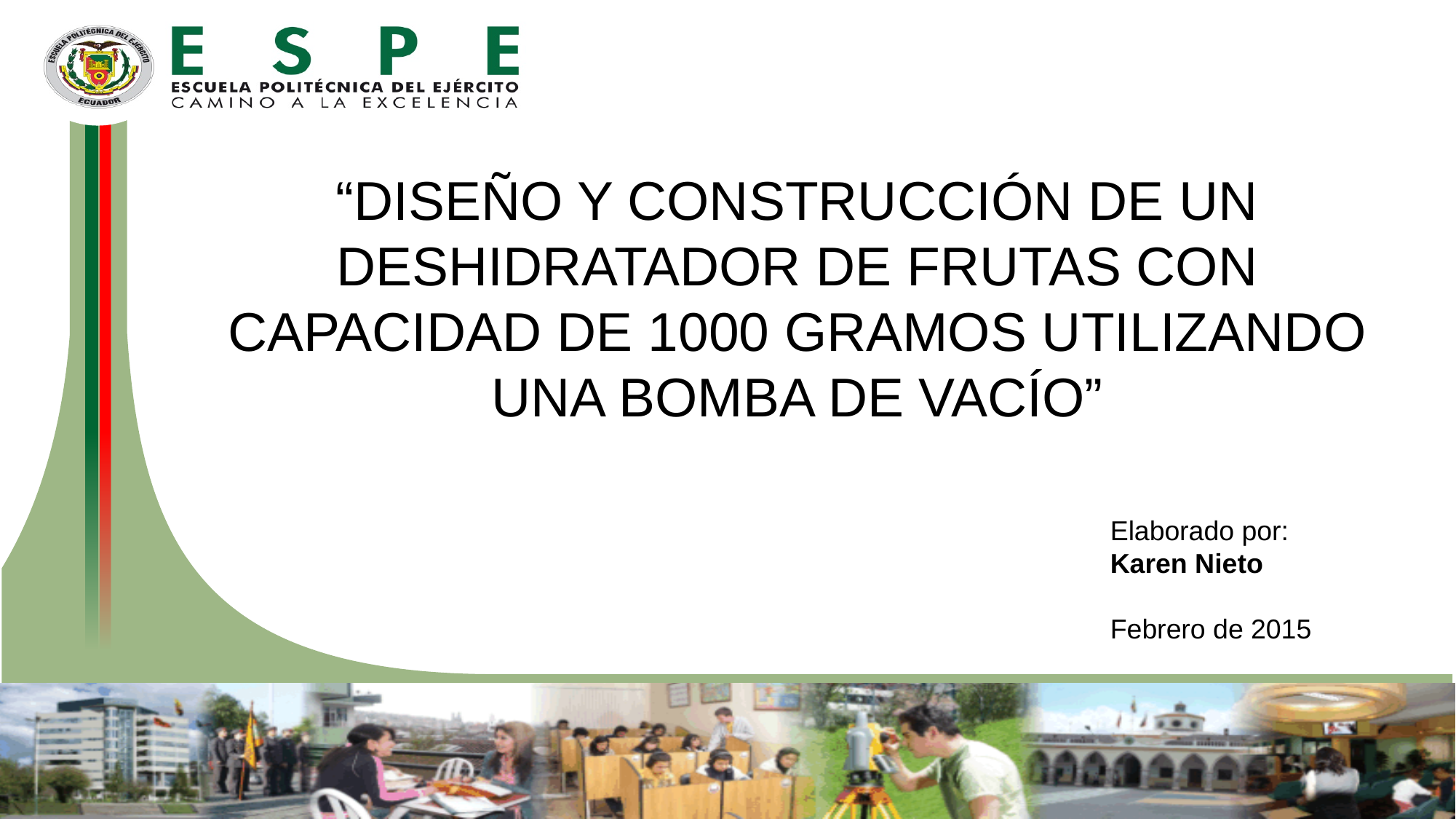

“DISEÑO Y CONSTRUCCIÓN DE UN DESHIDRATADOR DE FRUTAS CON CAPACIDAD DE 1000 GRAMOS UTILIZANDO UNA BOMBA DE VACÍO”
Elaborado por:
Karen Nieto

Febrero de 2015